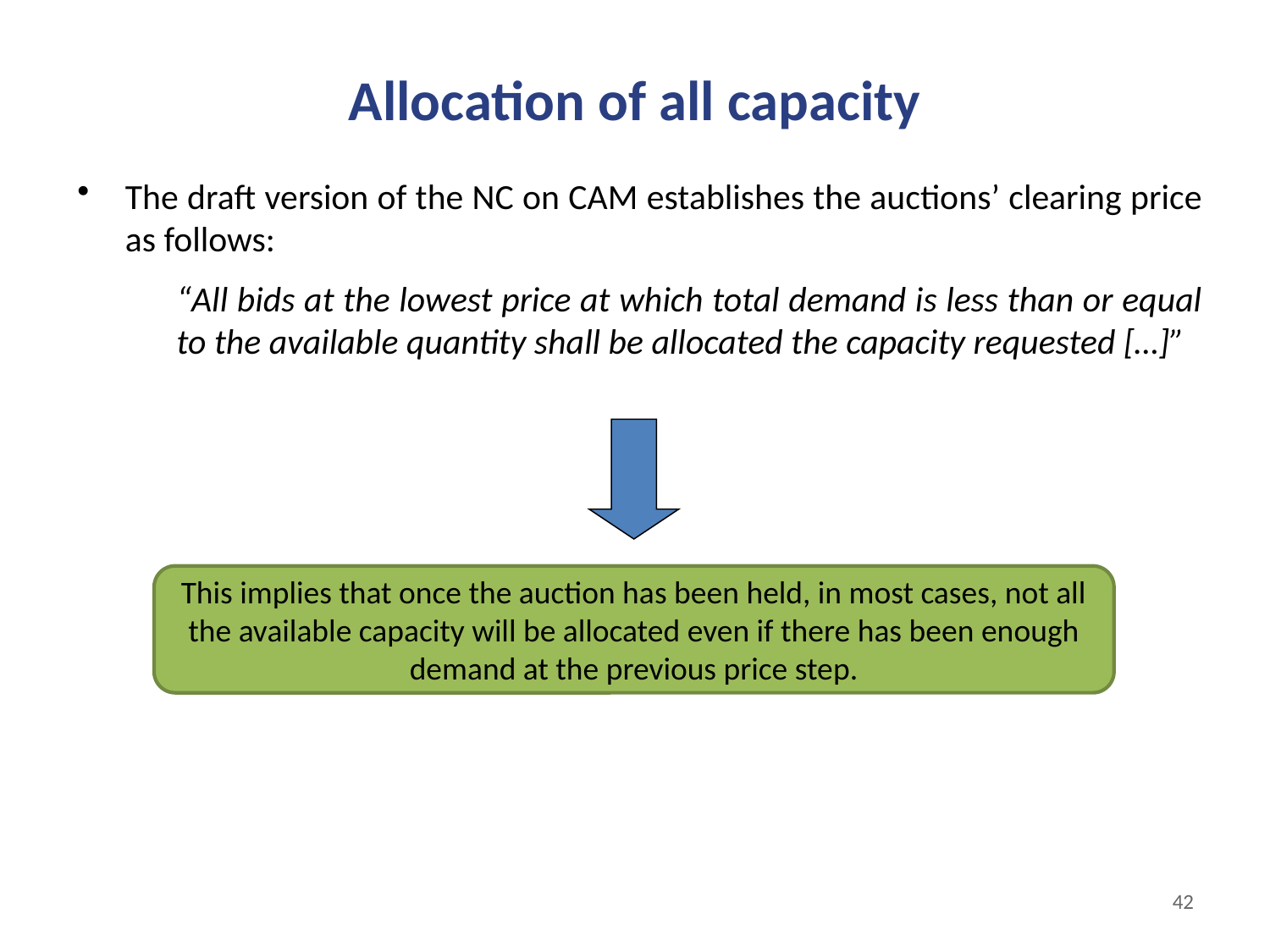

Allocation of all capacity
The draft version of the NC on CAM establishes the auctions’ clearing price as follows:
“All bids at the lowest price at which total demand is less than or equal to the available quantity shall be allocated the capacity requested […]”

This implies that once the auction has been held, in most cases, not all the available capacity will be allocated even if there has been enough demand at the previous price step.
42